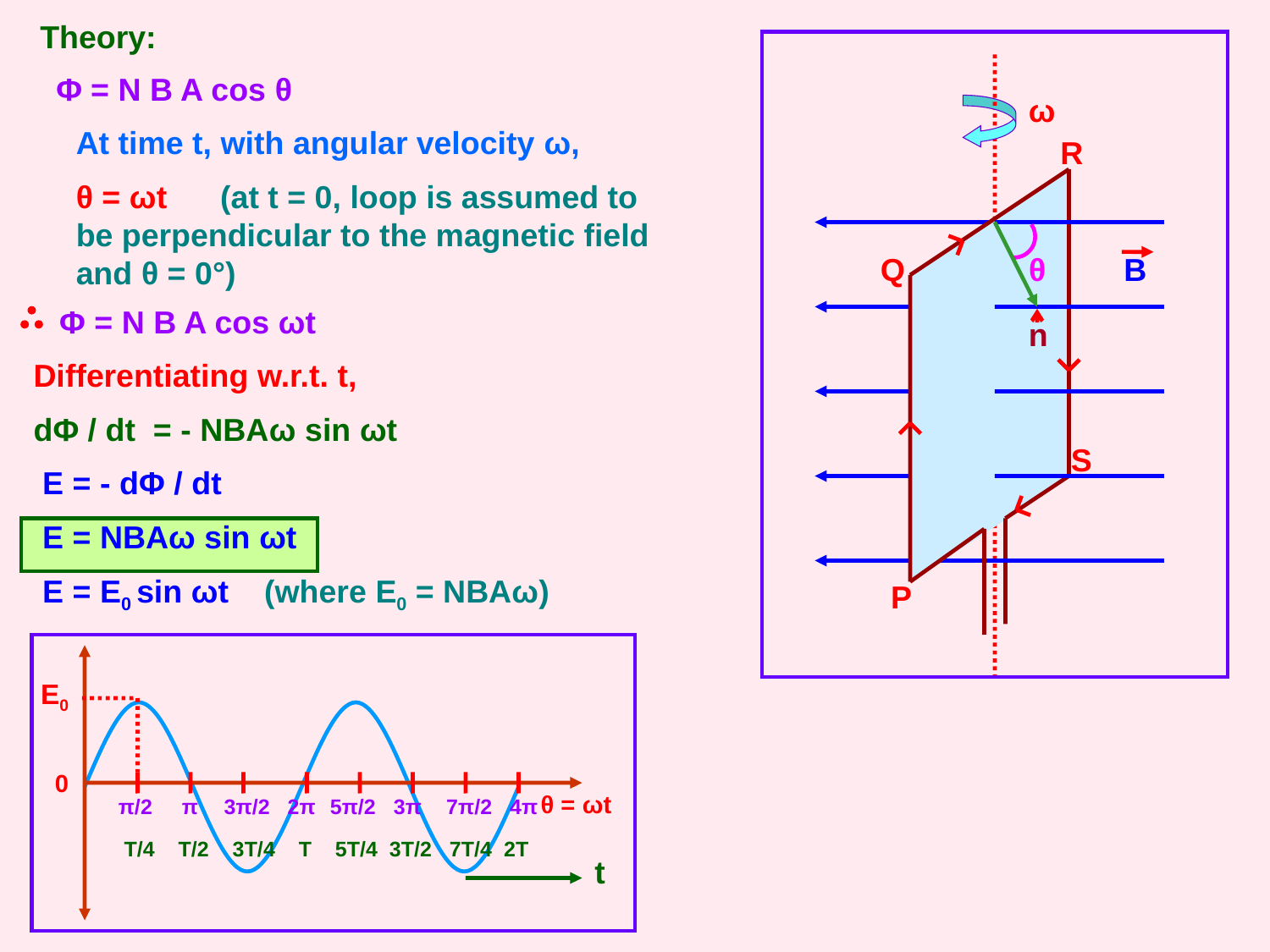

Theory:

Φ = N B A cos θ
ω

At time t, with angular velocity ω,
θ = ωt      (at t = 0, loop is assumed to be perpendicular to the magnetic field and θ = 0°)
R

Q
S
P

θ

B

Φ = N B A cos ωt

n

Differentiating w.r.t. t,
dΦ / dt  = - NBAω sin ωt
 E = - dΦ / dt
 E = NBAω sin ωt
 E = E0 sin ωt    (where E0 = NBAω)

 E0

0

θ = ωt
π/2
π
3π/2
2π
5π/2
3π
7π/2
4π

 T/4    T/2    3T/4    T    5T/4  3T/2   7T/4  2T
t